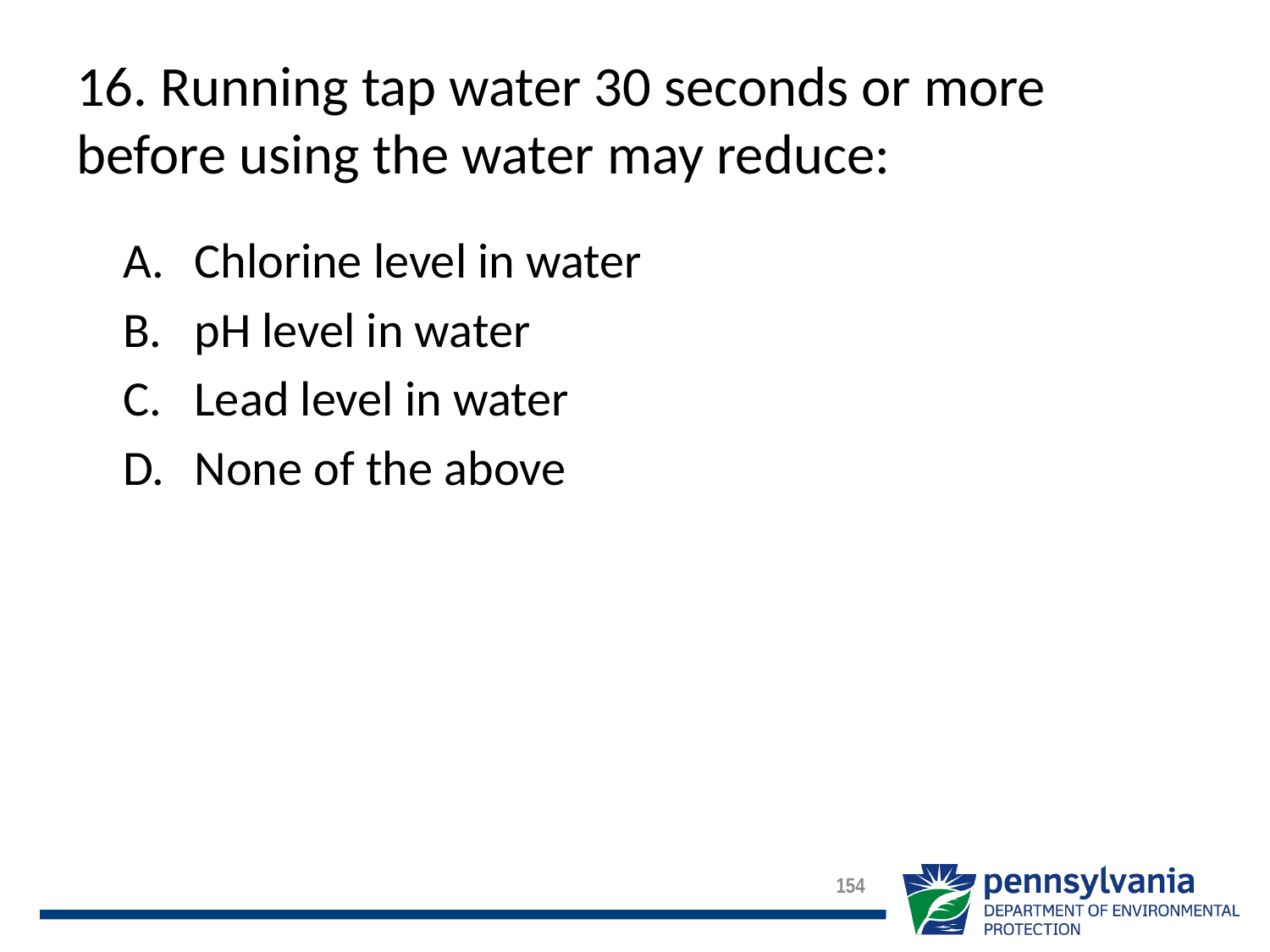

# 16. Running tap water 30 seconds or more before using the water may reduce:
Chlorine level in water
pH level in water
Lead level in water
None of the above

154